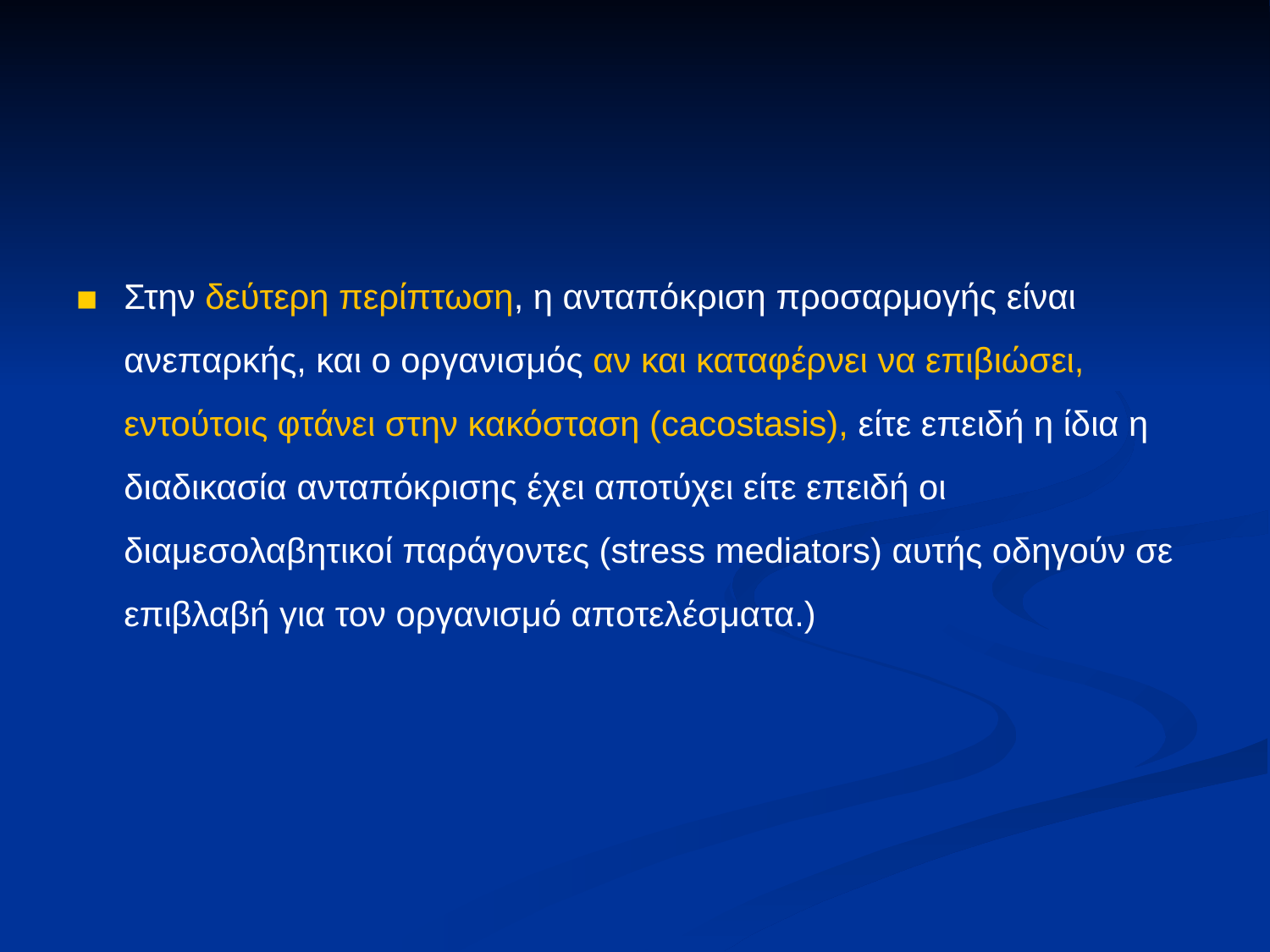

Στην δεύτερη περίπτωση, η ανταπόκριση προσαρμογής είναι ανεπαρκής, και ο οργανισμός αν και καταφέρνει να επιβιώσει, εντούτοις φτάνει στην κακόσταση (cacostasis), είτε επειδή η ίδια η διαδικασία ανταπόκρισης έχει αποτύχει είτε επειδή οι διαμεσολαβητικοί παράγοντες (stress mediators) αυτής οδηγούν σε επιβλαβή για τον οργανισμό αποτελέσματα.)